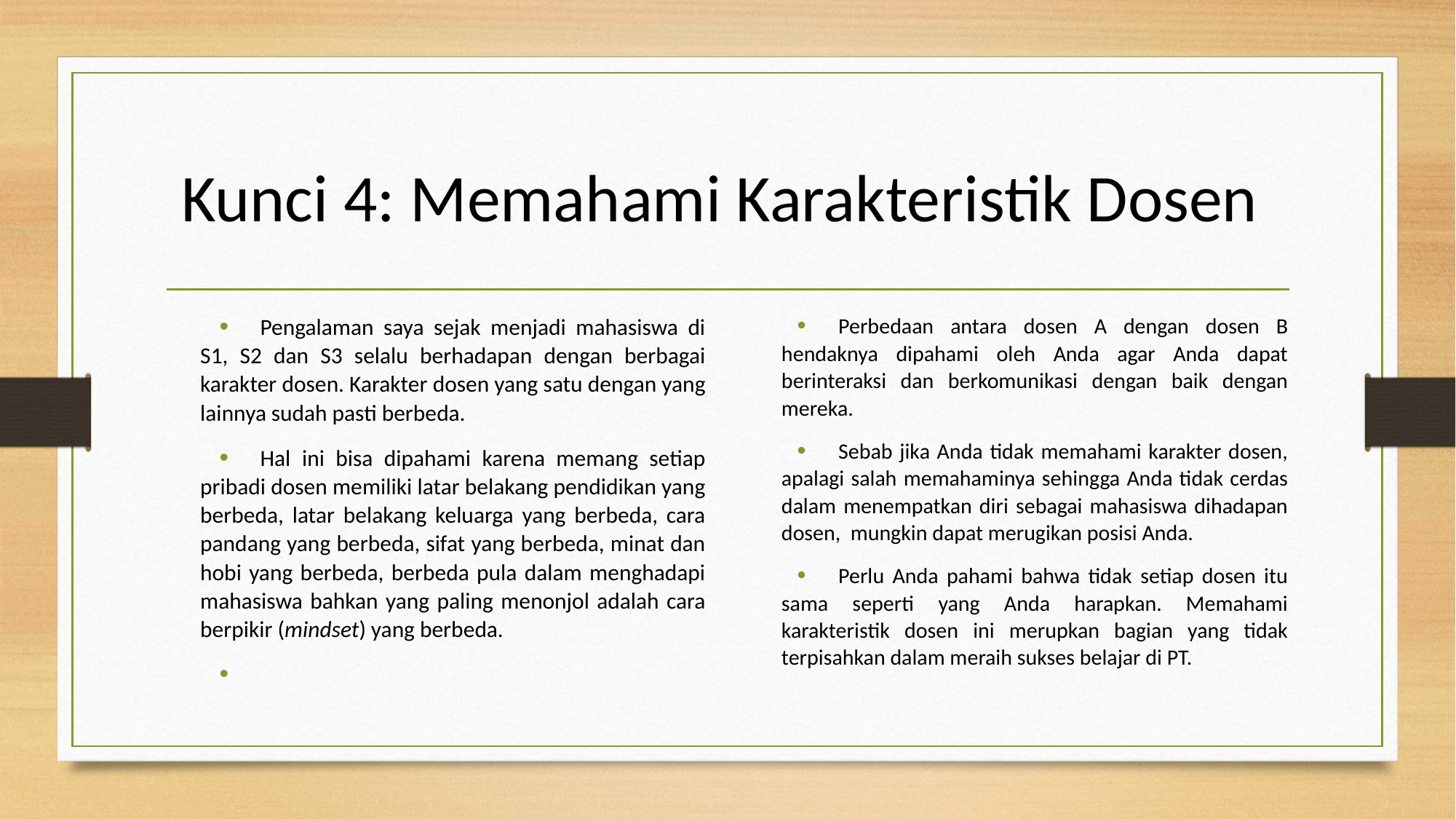

# Kunci 4: Memahami Karakteristik Dosen
Pengalaman saya sejak menjadi mahasiswa di S1, S2 dan S3 selalu berhadapan dengan berbagai karakter dosen. Karakter dosen yang satu dengan yang lainnya sudah pasti berbeda.
Hal ini bisa dipahami karena memang setiap pribadi dosen memiliki latar belakang pendidikan yang berbeda, latar belakang keluarga yang berbeda, cara pandang yang berbeda, sifat yang berbeda, minat dan hobi yang berbeda, berbeda pula dalam menghadapi mahasiswa bahkan yang paling menonjol adalah cara berpikir (mindset) yang berbeda.

Perbedaan antara dosen A dengan dosen B hendaknya dipahami oleh Anda agar Anda dapat berinteraksi dan berkomunikasi dengan baik dengan mereka.
Sebab jika Anda tidak memahami karakter dosen, apalagi salah memahaminya sehingga Anda tidak cerdas dalam menempatkan diri sebagai mahasiswa dihadapan dosen,  mungkin dapat merugikan posisi Anda.
Perlu Anda pahami bahwa tidak setiap dosen itu sama seperti yang Anda harapkan. Memahami karakteristik dosen ini merupkan bagian yang tidak terpisahkan dalam meraih sukses belajar di PT.